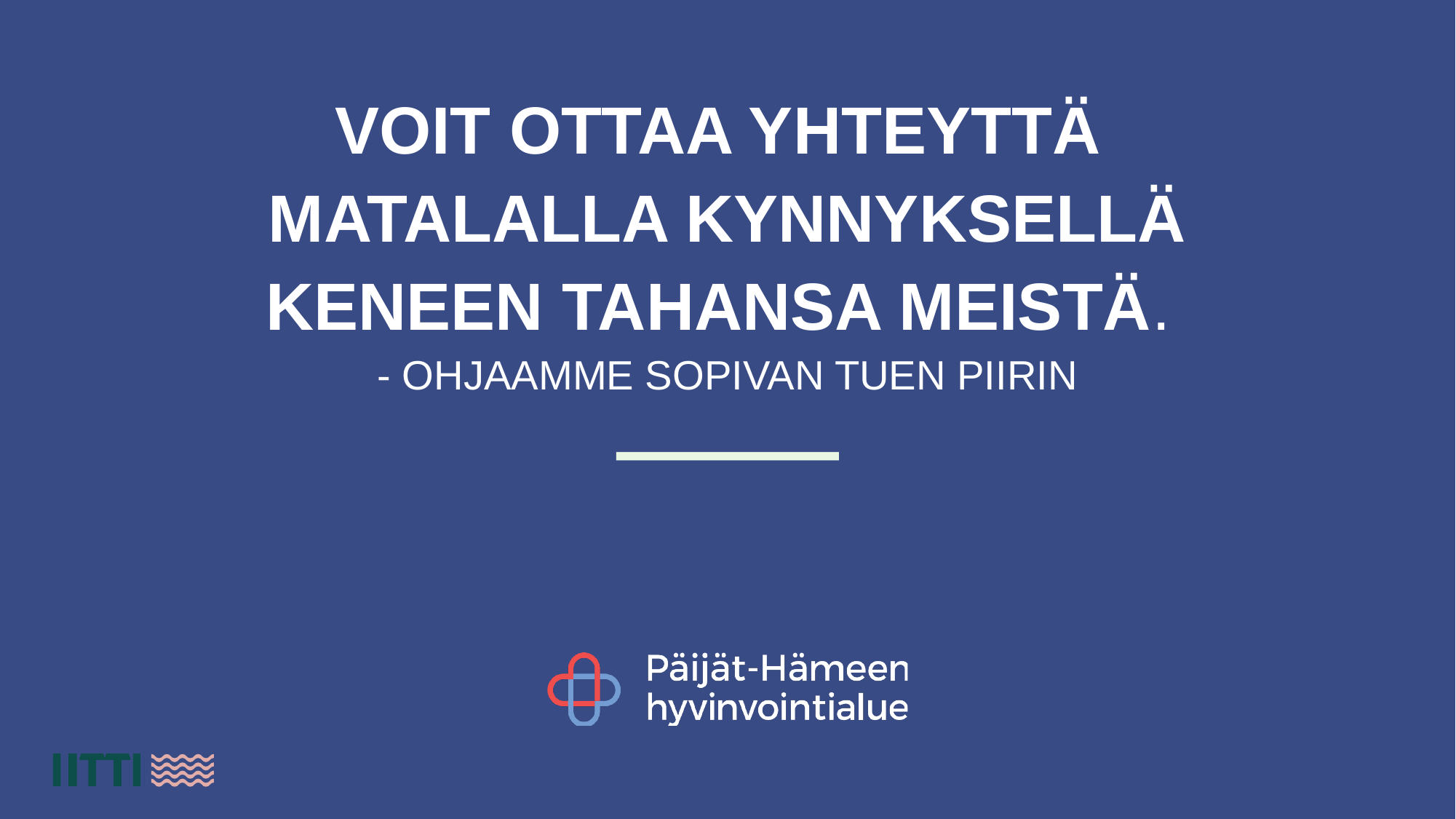

# VOIT OTTAA YHTEYTTÄ  MATALALLA KYNNYKSELLÄ KENEEN TAHANSA MEISTÄ. - OHJAAMME SOPIVAN TUEN PIIRIN